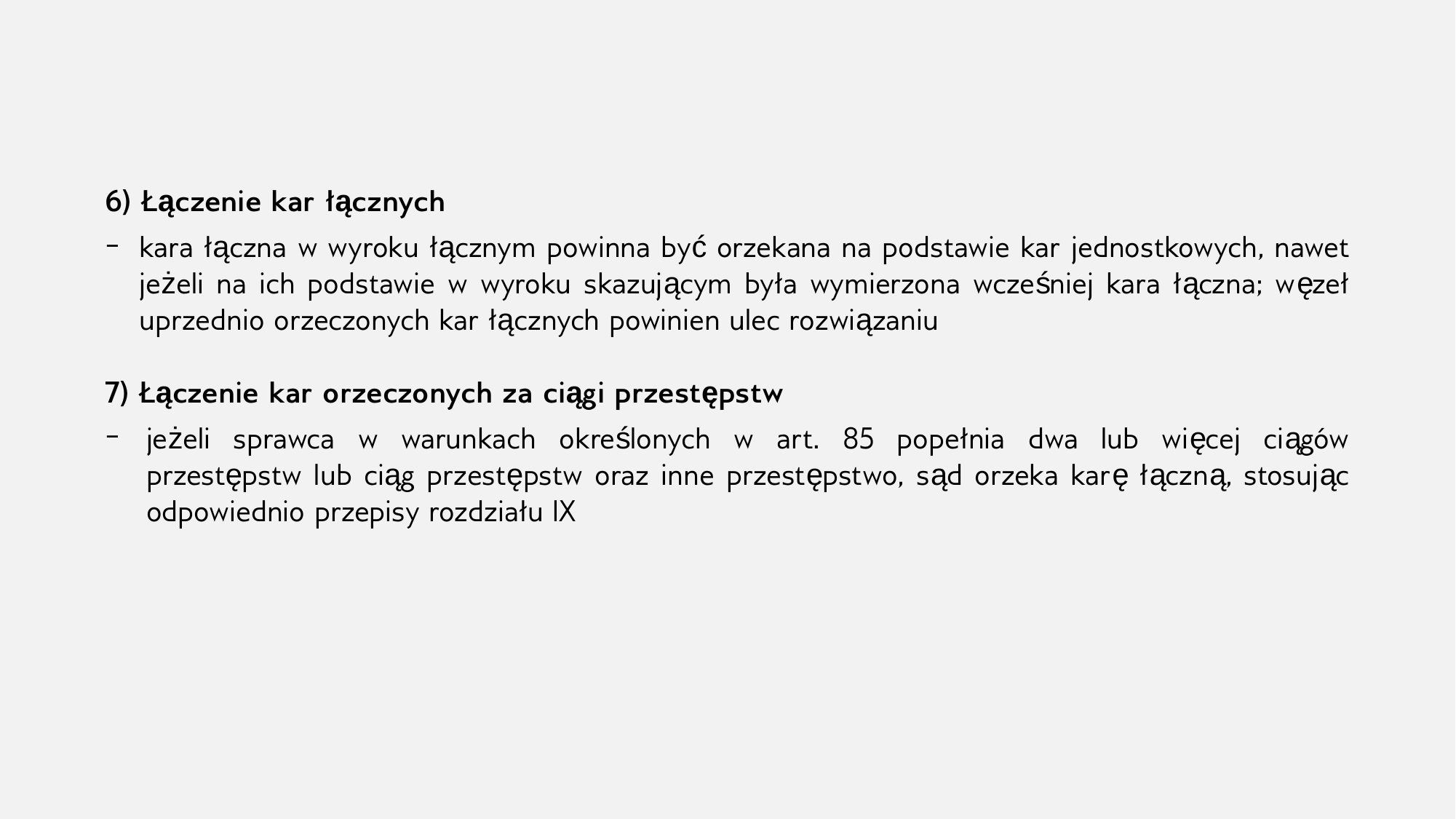

6) Łączenie kar łącznych
kara łączna w wyroku łącznym powinna być orzekana na podstawie kar jednostkowych, nawet jeżeli na ich podstawie w wyroku skazującym była wymierzona wcześniej kara łączna; węzeł uprzednio orzeczonych kar łącznych powinien ulec rozwiązaniu

7) Łączenie kar orzeczonych za ciągi przestępstw
jeżeli sprawca w warunkach określonych w art. 85 popełnia dwa lub więcej ciągów przestępstw lub ciąg przestępstw oraz inne przestępstwo, sąd orzeka karę łączną, stosując odpowiednio przepisy rozdziału IX